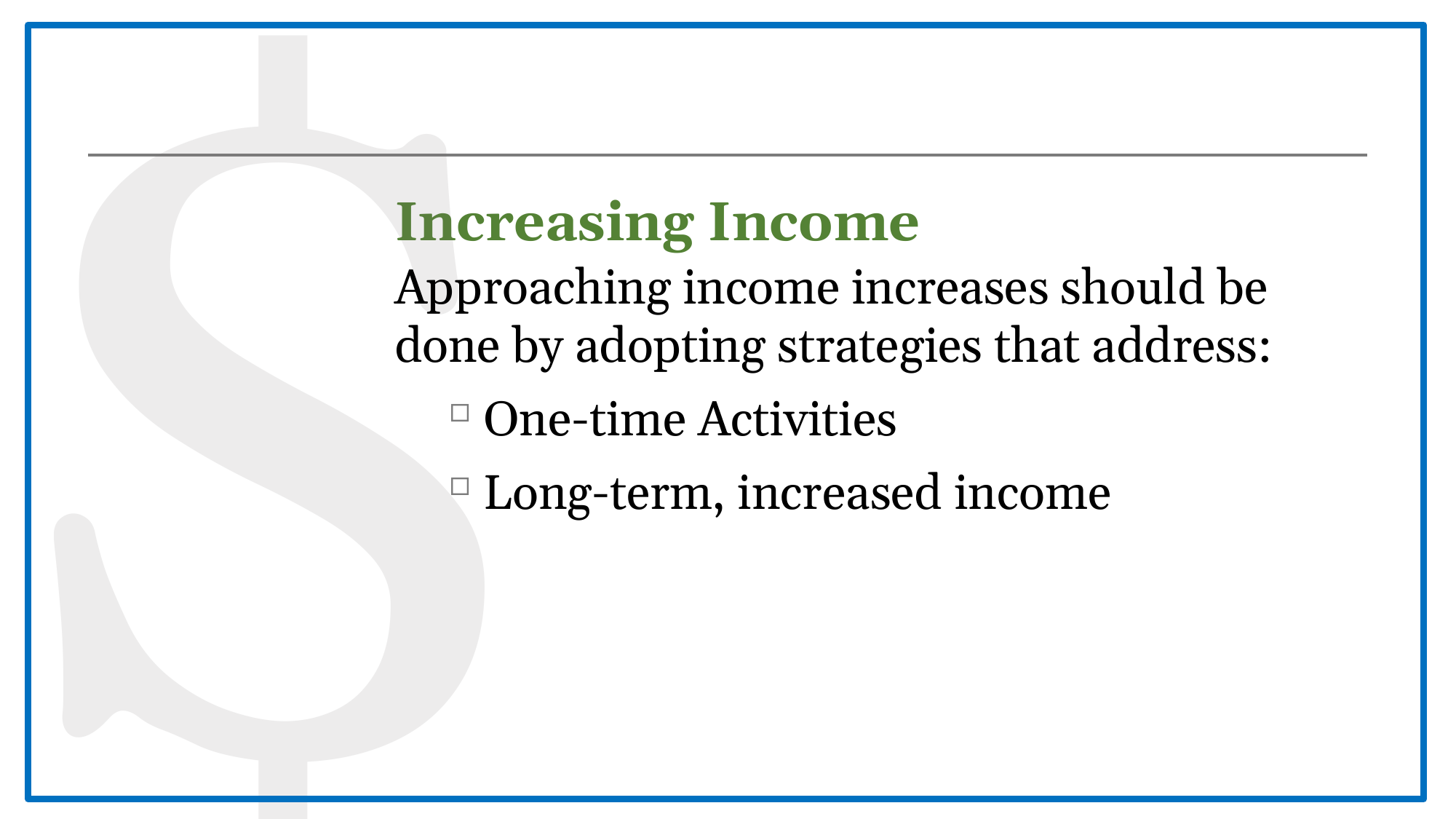

$

# Increasing Income
Approaching income increases should be done by adopting strategies that address:
One-time Activities
Long-term, increased income